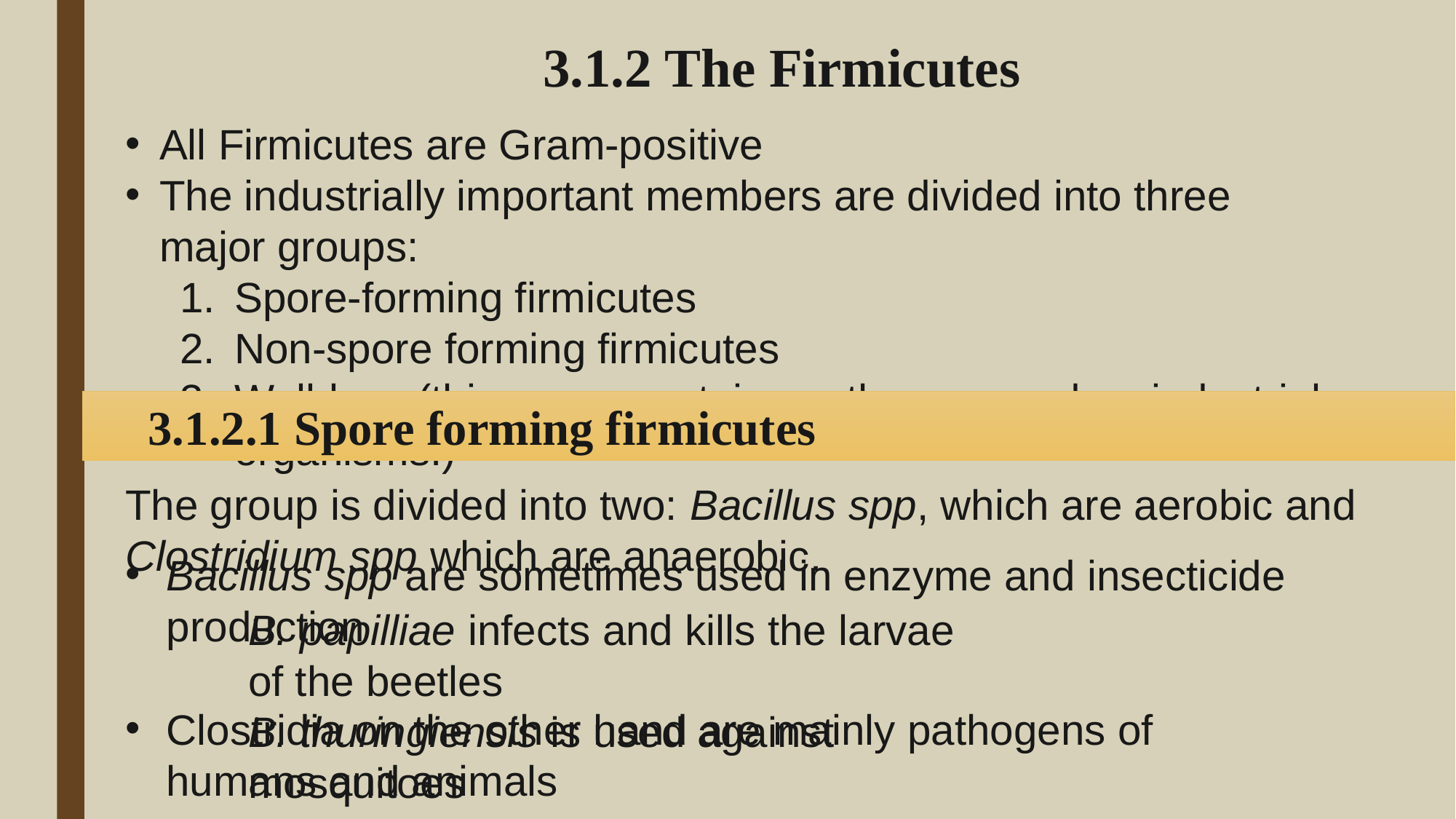

3.1.2 The Firmicutes
All Firmicutes are Gram-positive
The industrially important members are divided into three major groups:
Spore-forming firmicutes
Non-spore forming firmicutes
Wall-less (this group contains pathogens and no industrial organisms.)
3.1.2.1 Spore forming firmicutes
The group is divided into two: Bacillus spp, which are aerobic and Clostridium spp which are anaerobic.
Bacillus spp are sometimes used in enzyme and insecticide production
B. papilliae infects and kills the larvae of the beetles
B. thuringiensis is used against mosquitoes
Clostridia on the other hand are mainly pathogens of humans and animals